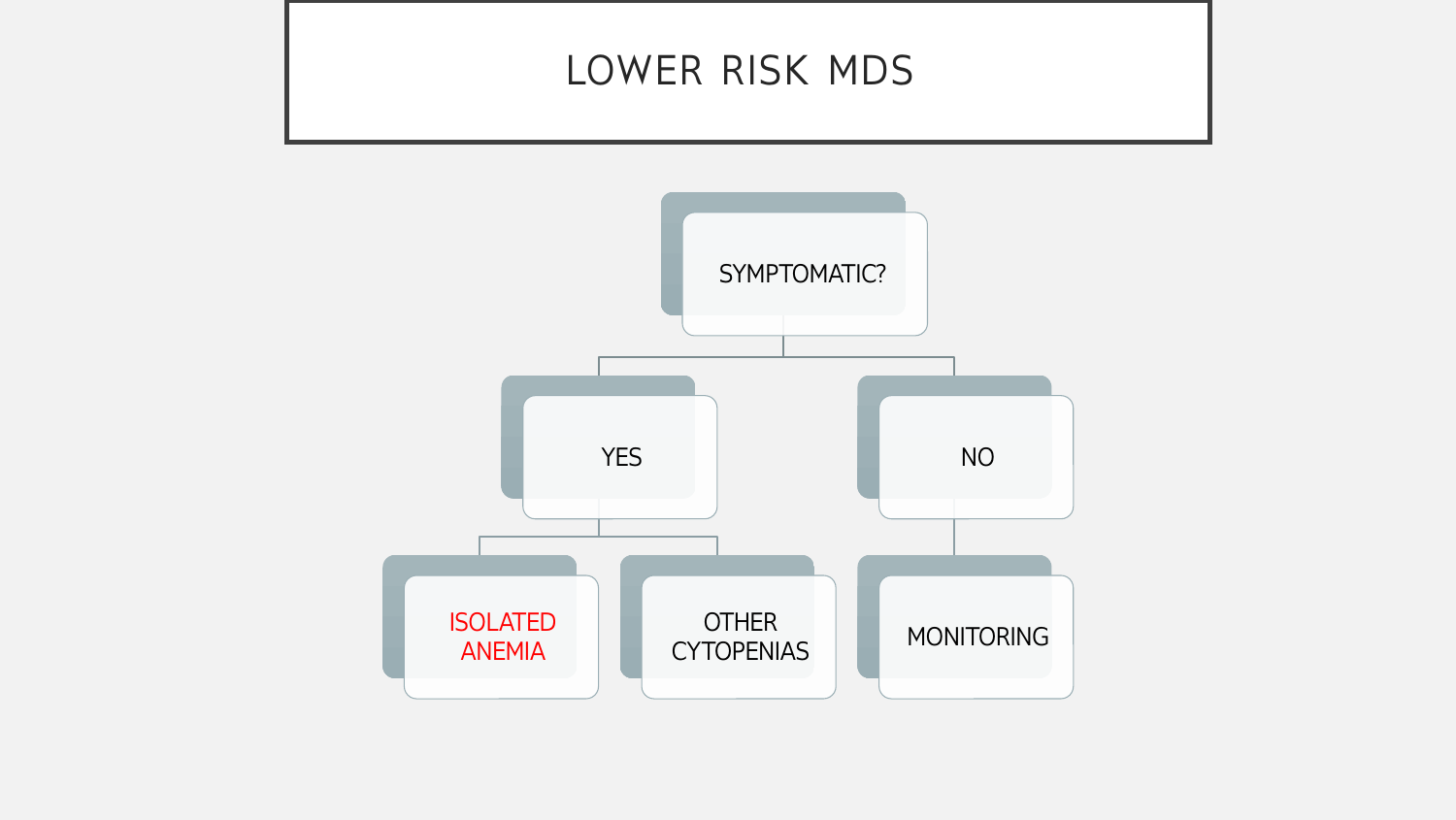

# Lower Risk MDS
SYMPTOMATIC?
YES
ISOLATED ANEMIA
OTHER CYTOPENIAS
NO
MONITORING